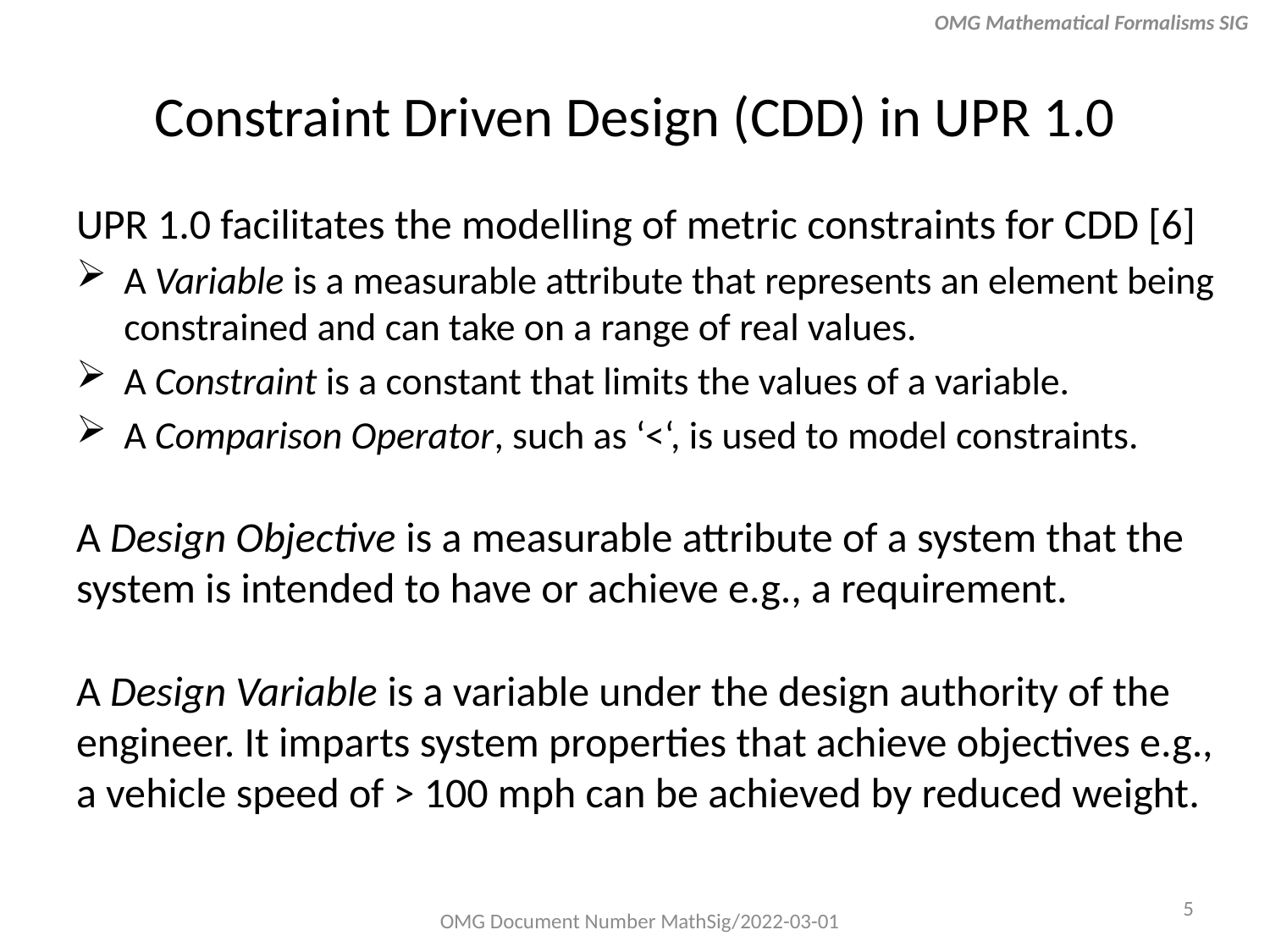

OMG Mathematical Formalisms SIG
Constraint Driven Design (CDD) in UPR 1.0
UPR 1.0 facilitates the modelling of metric constraints for CDD [6]
A Variable is a measurable attribute that represents an element being constrained and can take on a range of real values.
A Constraint is a constant that limits the values of a variable.
A Comparison Operator, such as ‘<‘, is used to model constraints.

A Design Objective is a measurable attribute of a system that the system is intended to have or achieve e.g., a requirement.

A Design Variable is a variable under the design authority of the engineer. It imparts system properties that achieve objectives e.g., a vehicle speed of > 100 mph can be achieved by reduced weight.
5
OMG Document Number MathSig/2022-03-01